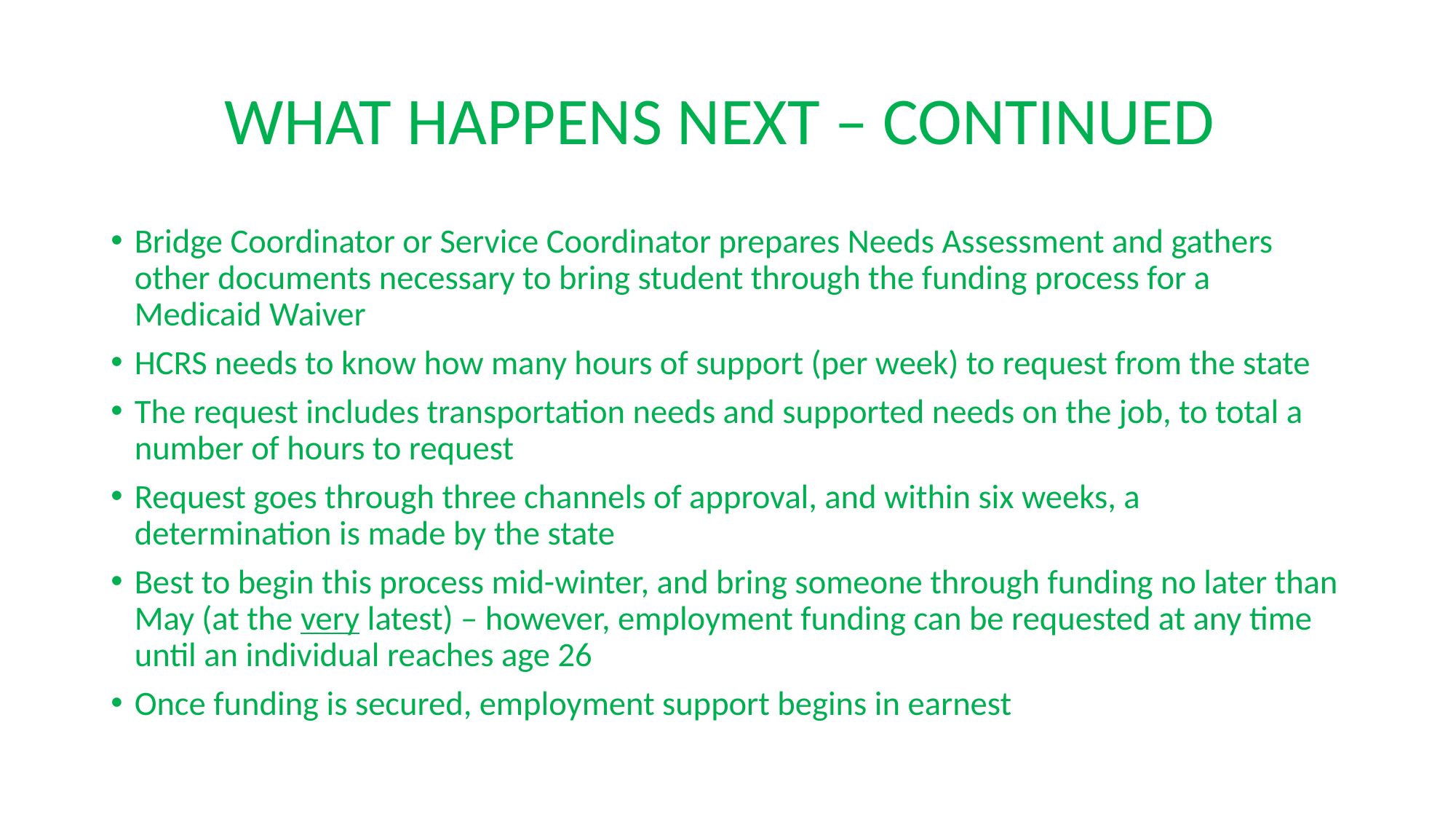

# WHAT HAPPENS NEXT – CONTINUED
Bridge Coordinator or Service Coordinator prepares Needs Assessment and gathers other documents necessary to bring student through the funding process for a Medicaid Waiver
HCRS needs to know how many hours of support (per week) to request from the state
The request includes transportation needs and supported needs on the job, to total a number of hours to request
Request goes through three channels of approval, and within six weeks, a determination is made by the state
Best to begin this process mid-winter, and bring someone through funding no later than May (at the very latest) – however, employment funding can be requested at any time until an individual reaches age 26
Once funding is secured, employment support begins in earnest